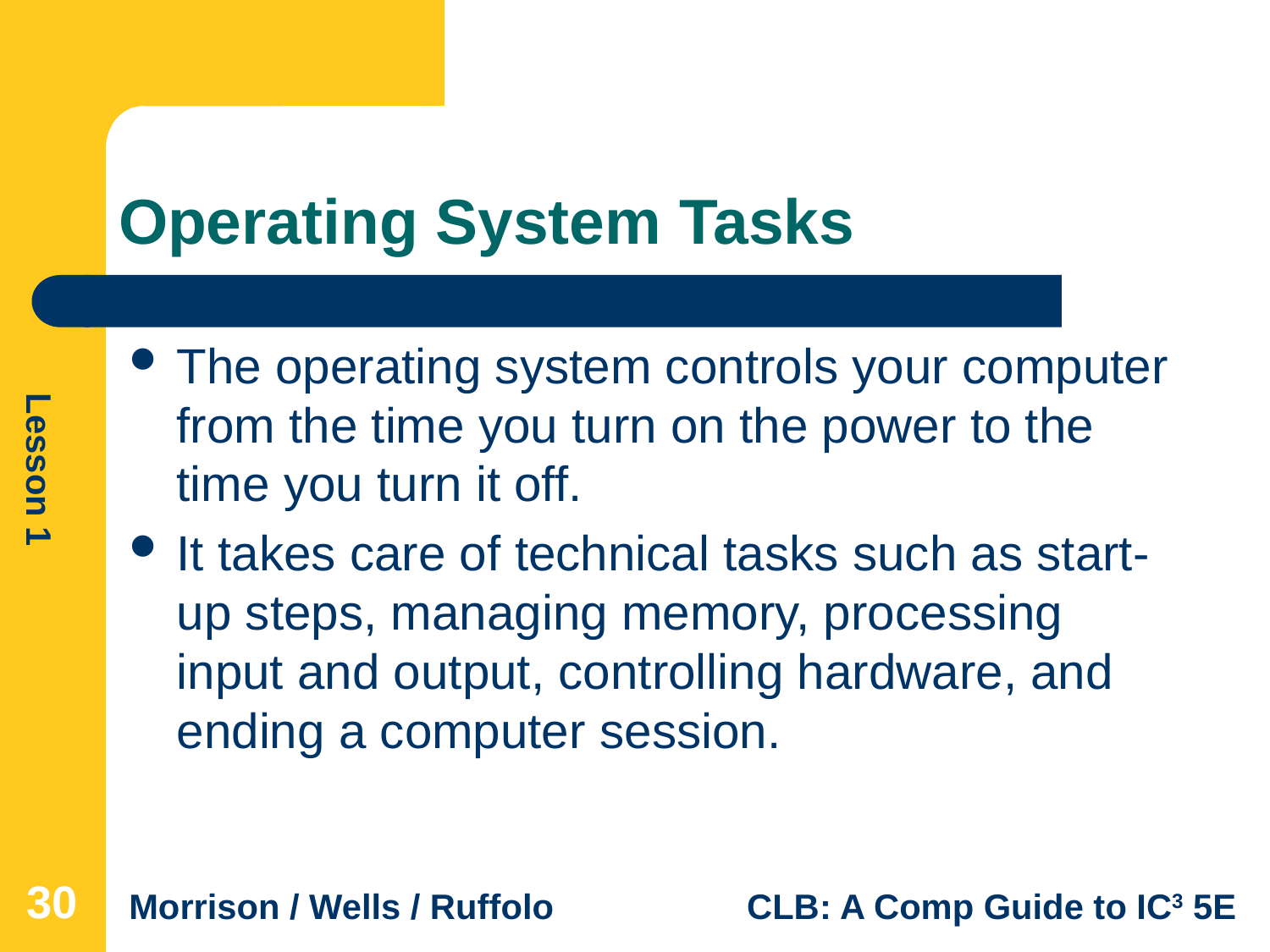

# Operating System Tasks
The operating system controls your computer from the time you turn on the power to the time you turn it off.
It takes care of technical tasks such as start-up steps, managing memory, processing input and output, controlling hardware, and ending a computer session.

30